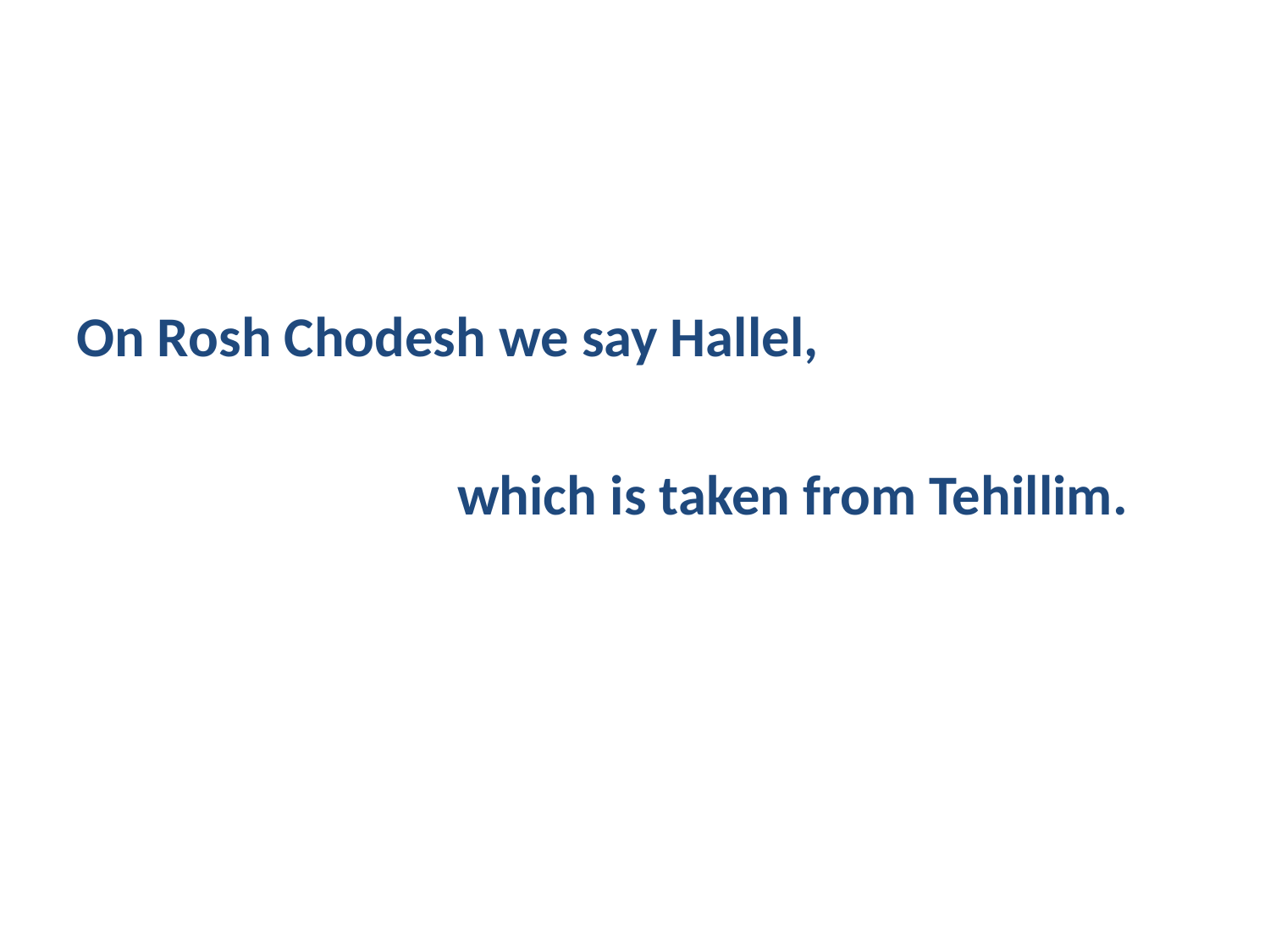

On Rosh Chodesh we say Hallel,

			which is taken from Tehillim.